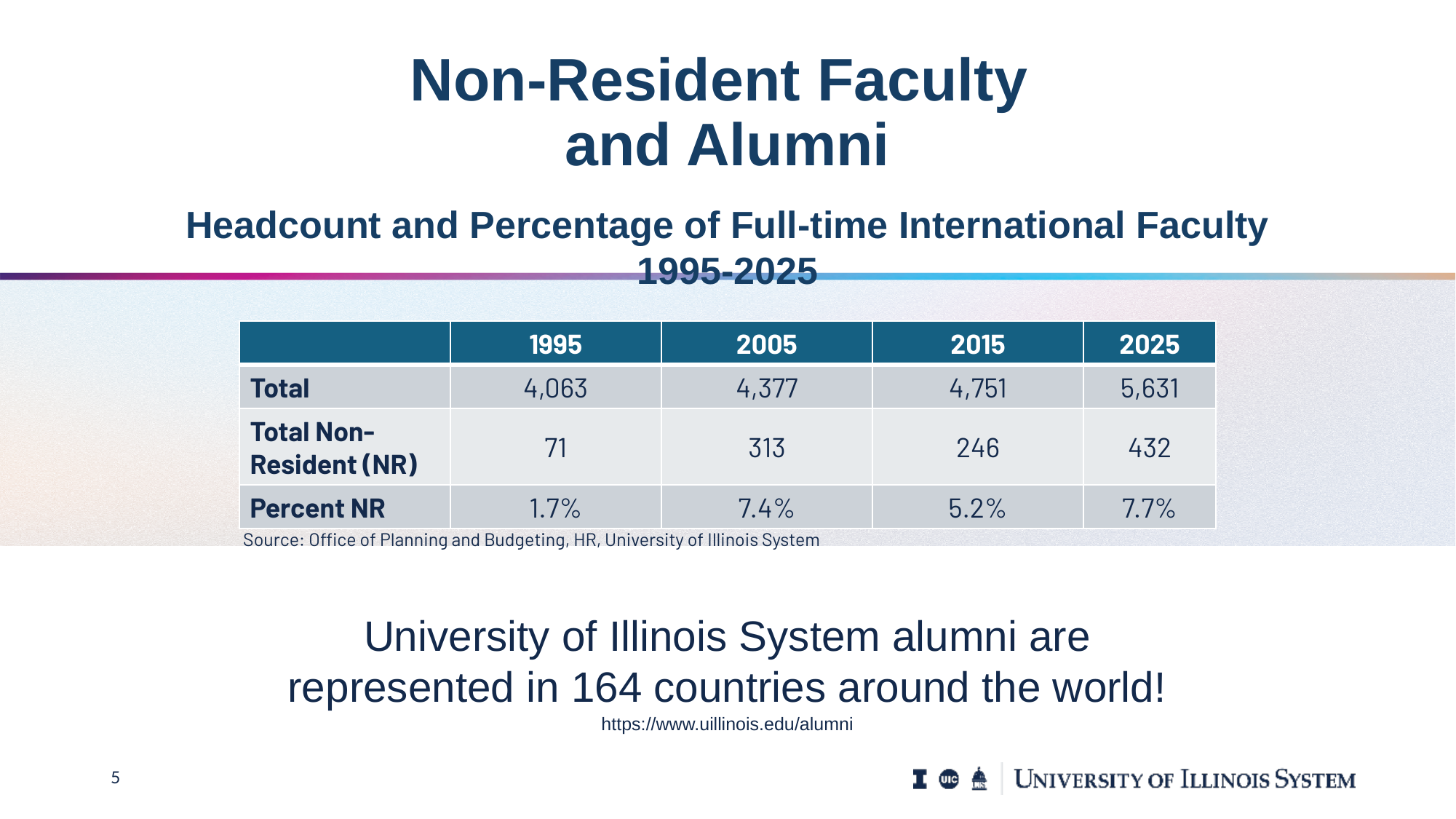

# Non-Resident Faculty and Alumni
Headcount and Percentage of Full-time International Faculty
1995-2025
|  | 1995 | 2005 | 2015 | 2025 |
| --- | --- | --- | --- | --- |
| Total | 4,063 | 4,377 | 4,751 | 5,631 |
| Total Non-Resident (NR) | 71 | 313 | 246 | 432 |
| Percent NR | 1.7% | 7.4% | 5.2% | 7.7% |
Source: Office of Planning and Budgeting, HR, University of Illinois System
University of Illinois System alumni are represented in 164 countries around the world!

https://www.uillinois.edu/alumni
5